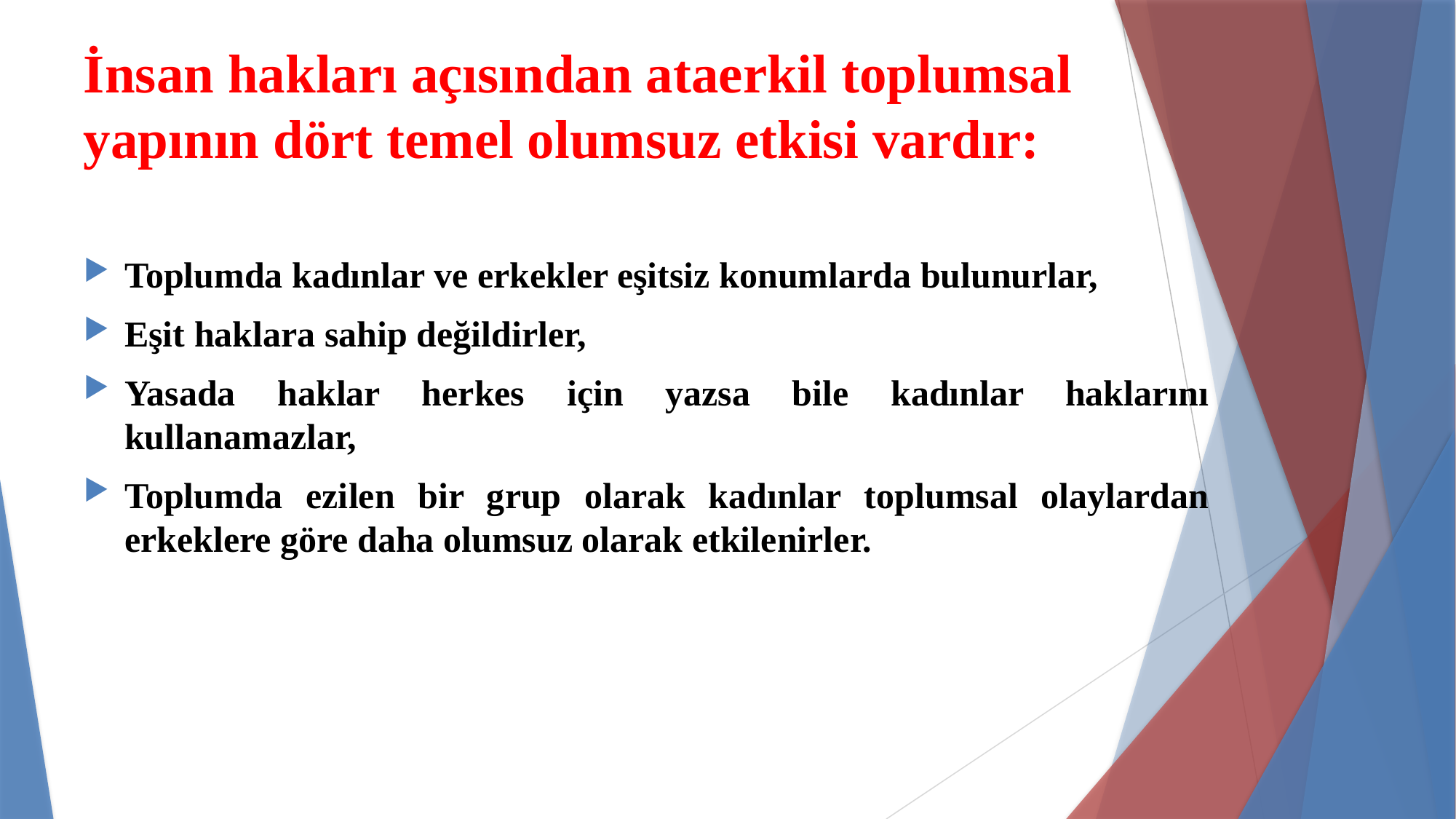

# İnsan hakları açısından ataerkil toplumsal yapının dört temel olumsuz etkisi vardır:
Toplumda kadınlar ve erkekler eşitsiz konumlarda bulunurlar,
Eşit haklara sahip değildirler,
Yasada haklar herkes için yazsa bile kadınlar haklarını kullanamazlar,
Toplumda ezilen bir grup olarak kadınlar toplumsal olaylardan erkeklere göre daha olumsuz olarak etkilenirler.